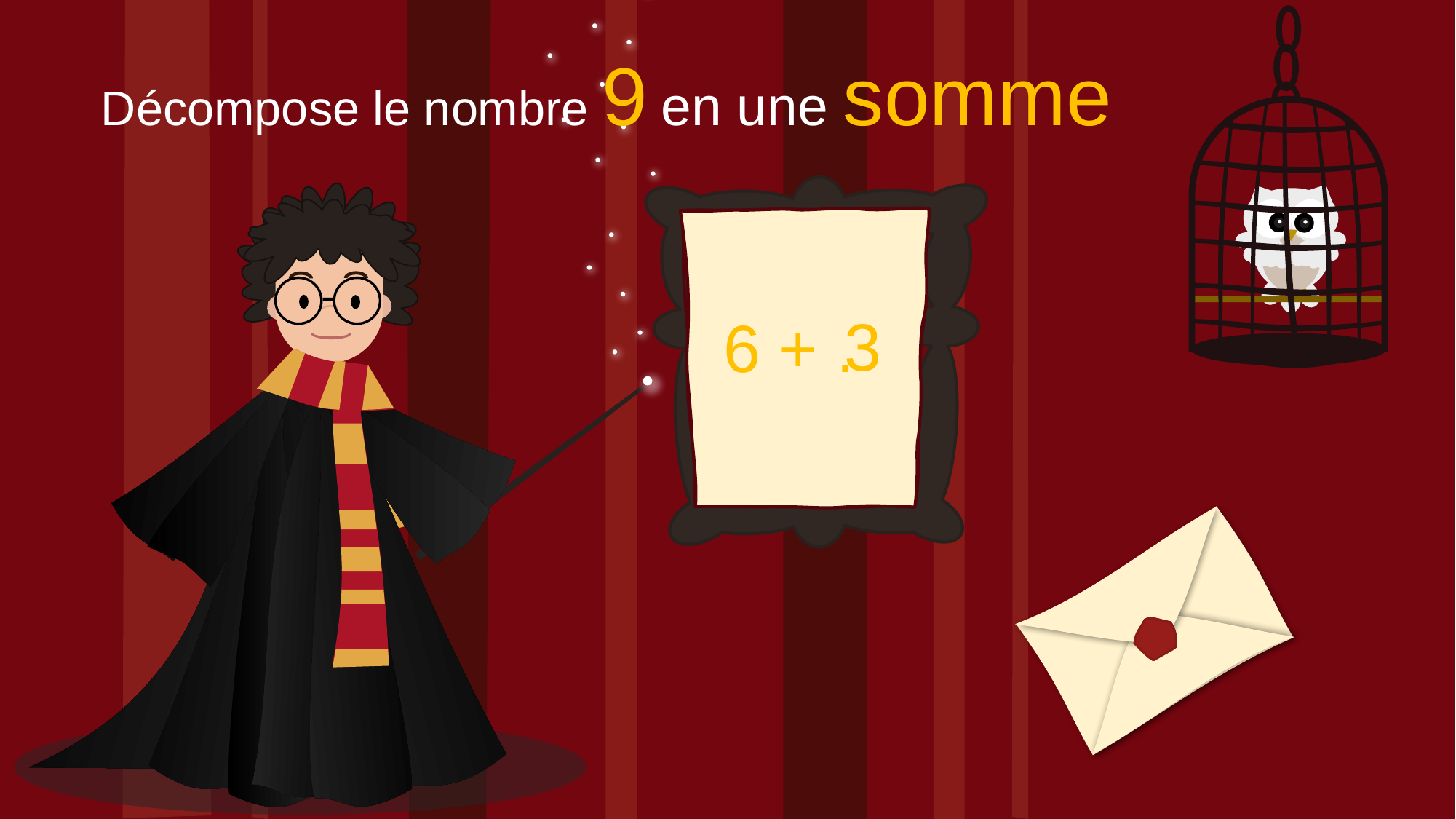

Décompose le nombre 9 en une somme

3
6 + .